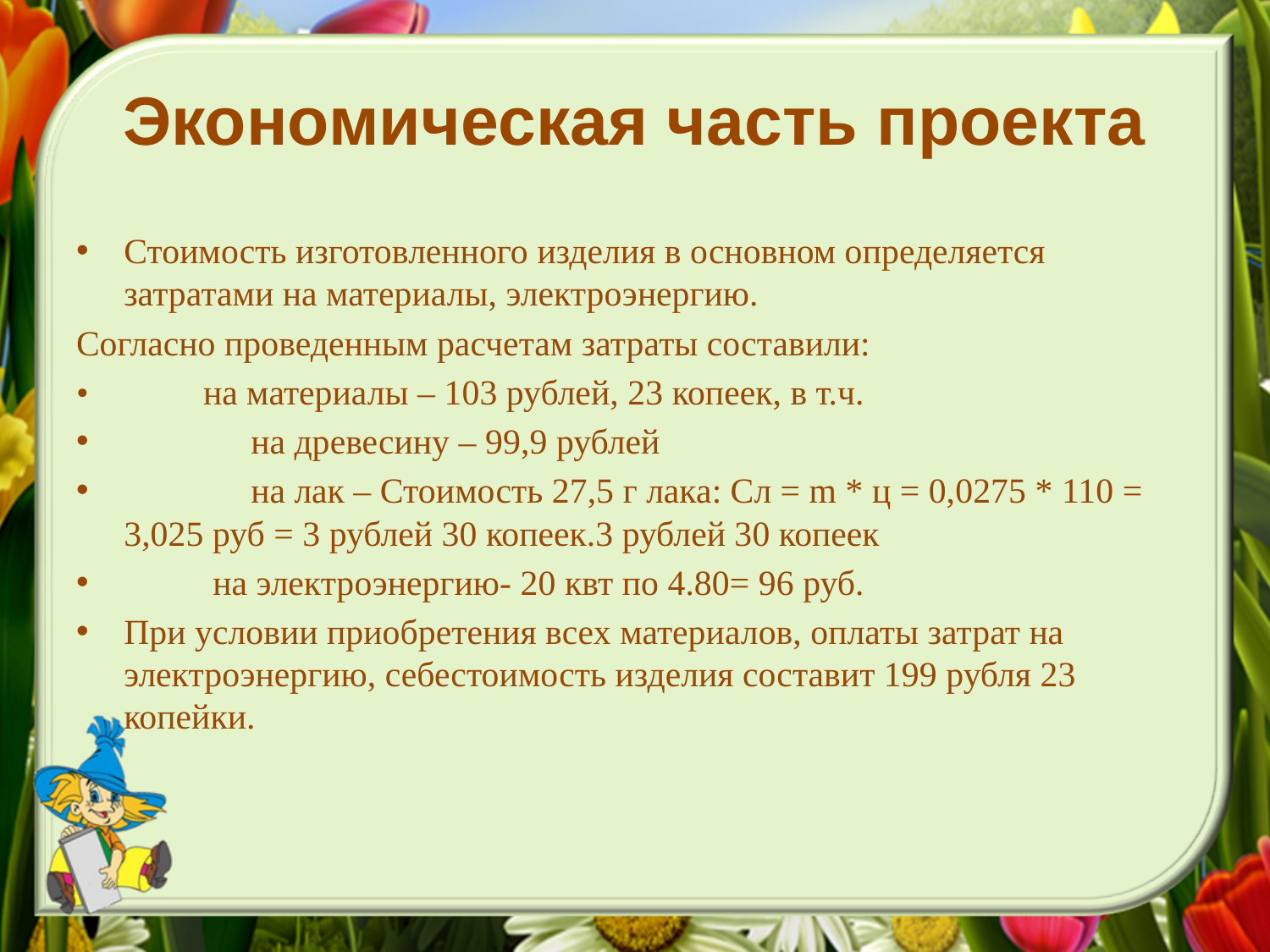

# Экономическая часть проекта
Стоимость изготовленного изделия в основном определяется затратами на материалы, электроэнергию.
Согласно проведенным расчетам затраты составили:
•	на материалы – 103 рублей, 23 копеек, в т.ч.
	на древесину – 99,9 рублей
	на лак – Стоимость 27,5 г лака: Сл = m * ц = 0,0275 * 110 = 3,025 руб = 3 рублей 30 копеек.3 рублей 30 копеек
          на электроэнергию- 20 квт по 4.80= 96 руб.
При условии приобретения всех материалов, оплаты затрат на электроэнергию, себестоимость изделия составит 199 рубля 23 копейки.